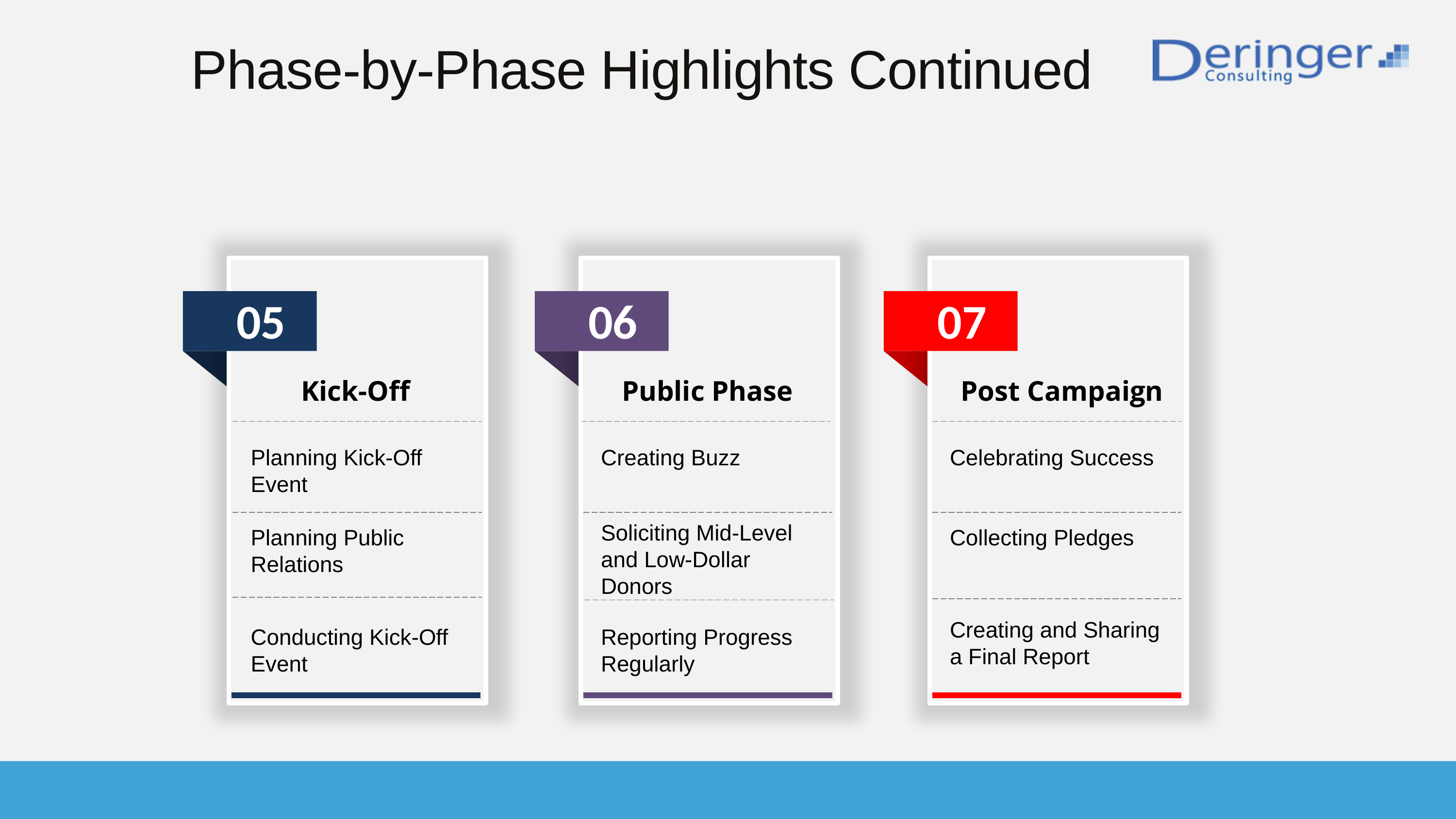

Phase-by-Phase Highlights Continued

05
06
07

Kick-Off
Public Phase
Post Campaign
Planning Kick-Off Event

Planning Public Relations

Conducting Kick-Off Event
Creating Buzz

Soliciting Mid-Level and Low-Dollar Donors

Reporting Progress Regularly
Celebrating Success

Collecting Pledges

Creating and Sharing a Final Report